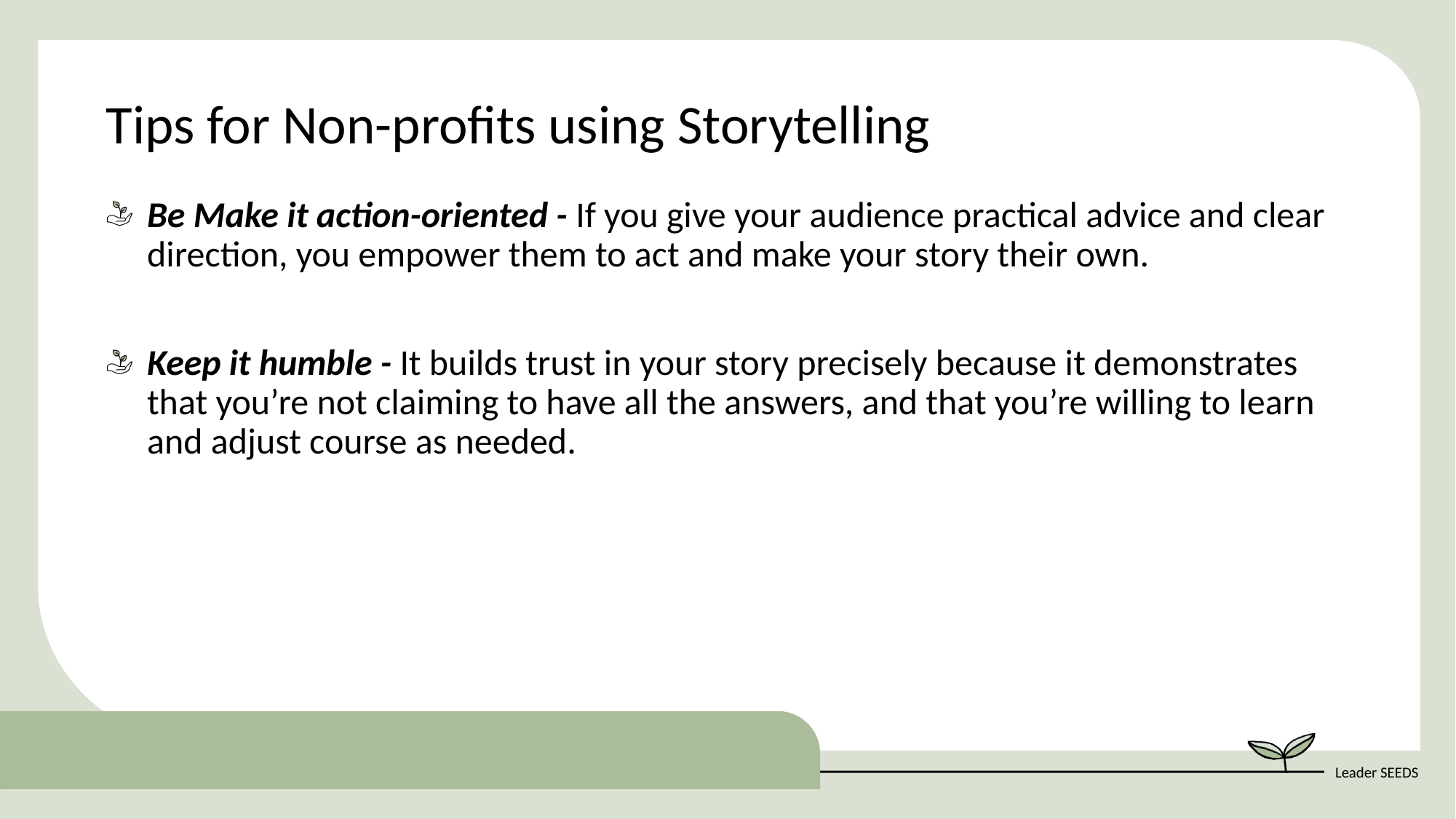

Tips for Non-profits using Storytelling
Be Make it action-oriented - If you give your audience practical advice and clear direction, you empower them to act and make your story their own.

Keep it humble - It builds trust in your story precisely because it demonstrates that you’re not claiming to have all the answers, and that you’re willing to learn and adjust course as needed.